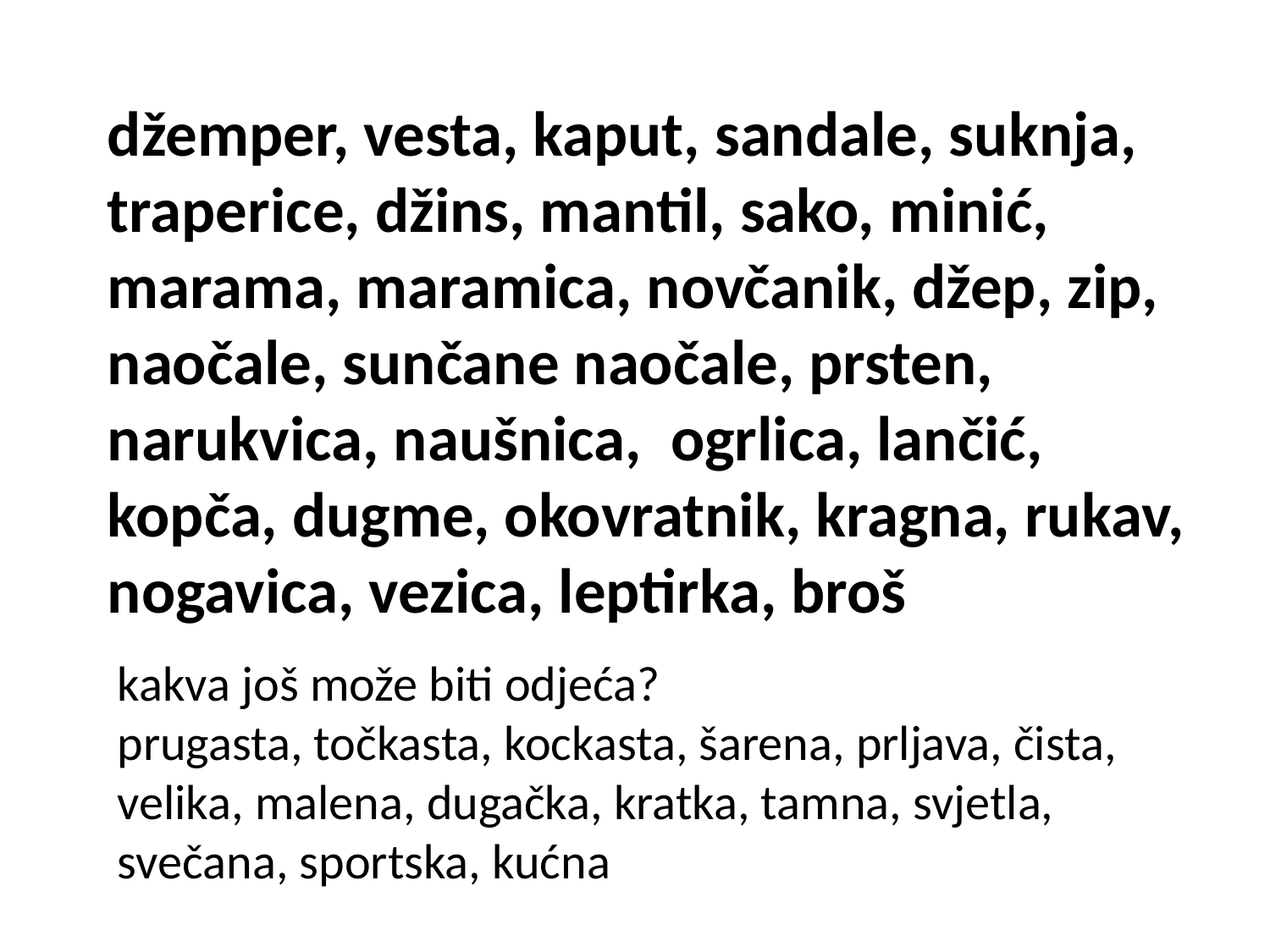

džemper, vesta, kaput, sandale, suknja, traperice, džins, mantil, sako, minić, marama, maramica, novčanik, džep, zip, naočale, sunčane naočale, prsten, narukvica, naušnica,  ogrlica, lančić, kopča, dugme, okovratnik, kragna, rukav, nogavica, vezica, leptirka, broš
kakva još može biti odjeća?
prugasta, točkasta, kockasta, šarena, prljava, čista, velika, malena, dugačka, kratka, tamna, svjetla, svečana, sportska, kućna